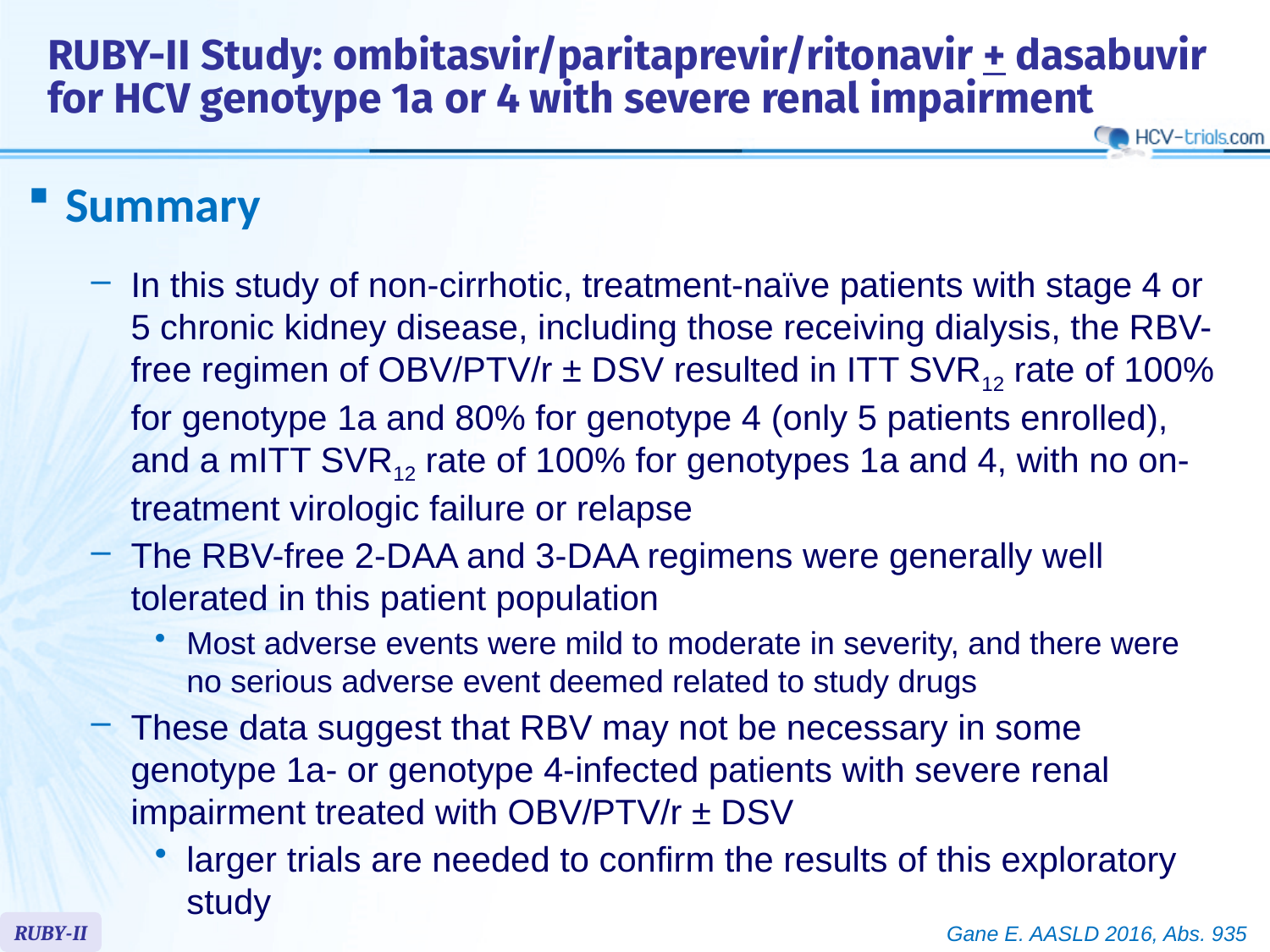

# RUBY-II Study: ombitasvir/paritaprevir/ritonavir + dasabuvir for HCV genotype 1a or 4 with severe renal impairment
Summary
In this study of non-cirrhotic, treatment-naïve patients with stage 4 or 5 chronic kidney disease, including those receiving dialysis, the RBV-free regimen of OBV/PTV/r ± DSV resulted in ITT SVR12 rate of 100% for genotype 1a and 80% for genotype 4 (only 5 patients enrolled), and a mITT SVR12 rate of 100% for genotypes 1a and 4, with no on-treatment virologic failure or relapse
The RBV-free 2-DAA and 3-DAA regimens were generally well tolerated in this patient population
Most adverse events were mild to moderate in severity, and there were no serious adverse event deemed related to study drugs
These data suggest that RBV may not be necessary in some genotype 1a- or genotype 4-infected patients with severe renal impairment treated with OBV/PTV/r ± DSV
larger trials are needed to confirm the results of this exploratory study
RUBY-II
Gane E. AASLD 2016, Abs. 935